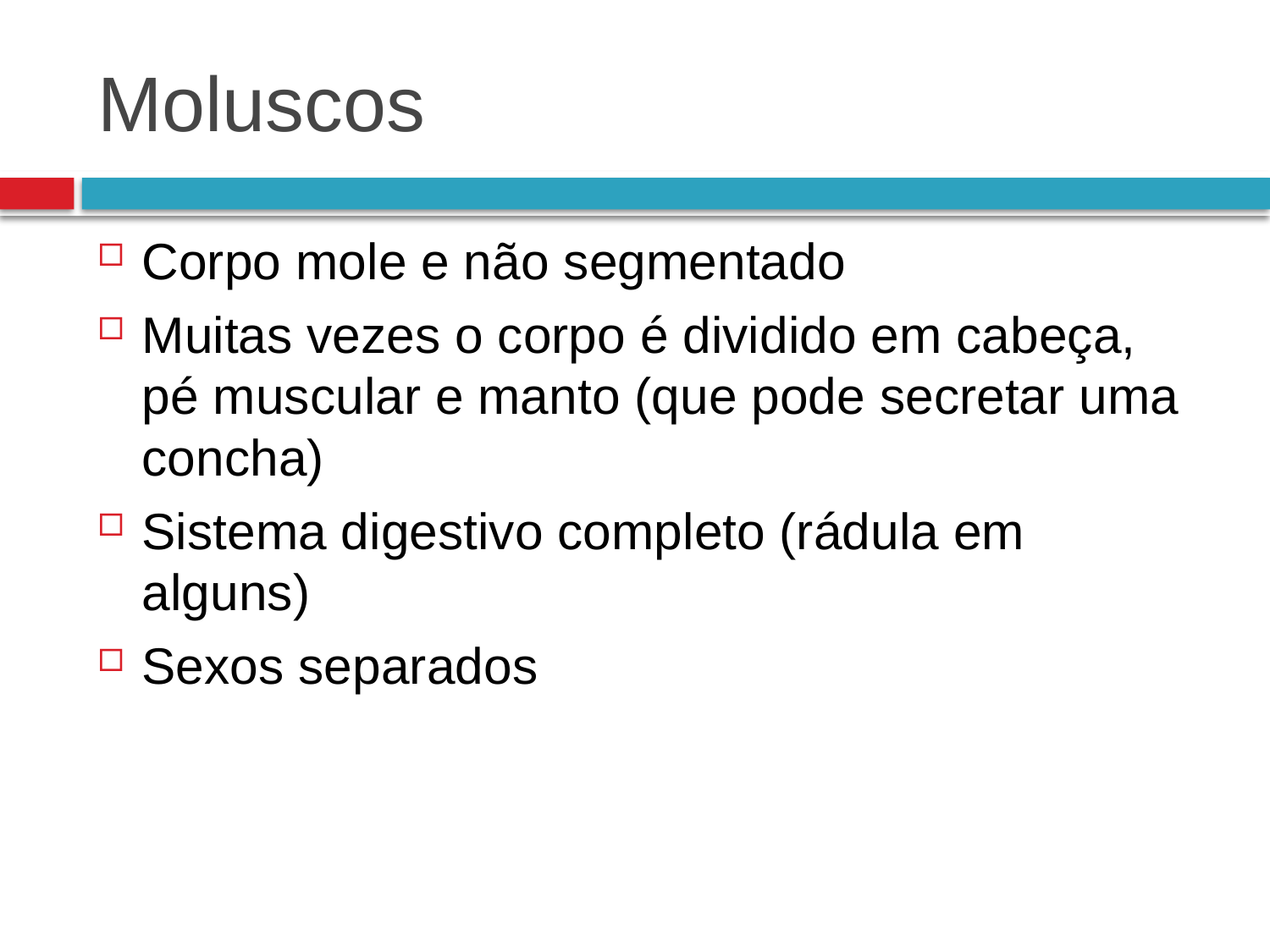

# Moluscos
Corpo mole e não segmentado
Muitas vezes o corpo é dividido em cabeça, pé muscular e manto (que pode secretar uma concha)
Sistema digestivo completo (rádula em alguns)
Sexos separados